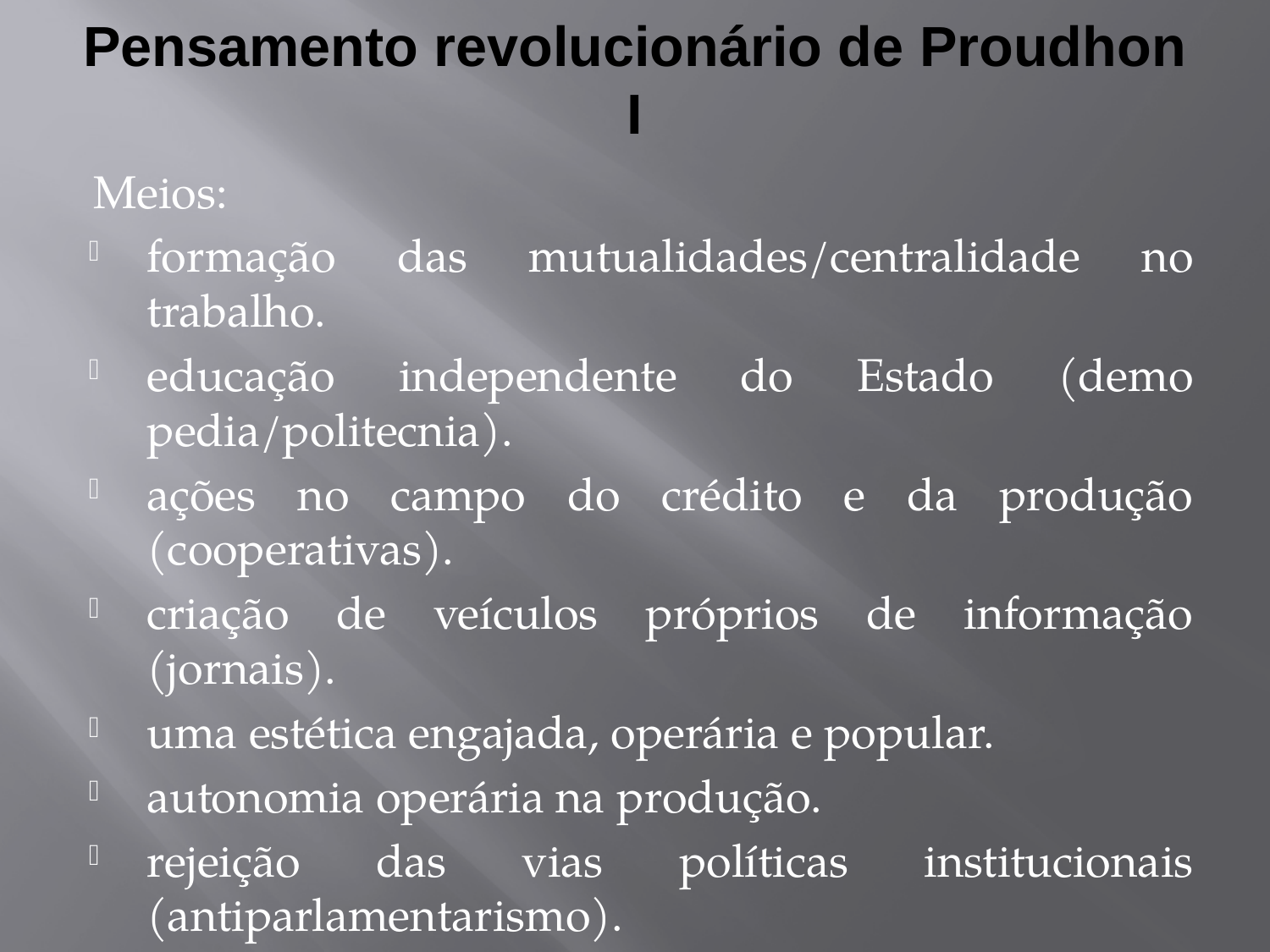

# Pensamento revolucionário de Proudhon I
Meios:
formação das mutualidades/centralidade no trabalho.
educação independente do Estado (demo pedia/politecnia).
ações no campo do crédito e da produção (cooperativas).
criação de veículos próprios de informação (jornais).
uma estética engajada, operária e popular.
autonomia operária na produção.
rejeição das vias políticas institucionais (antiparlamentarismo).